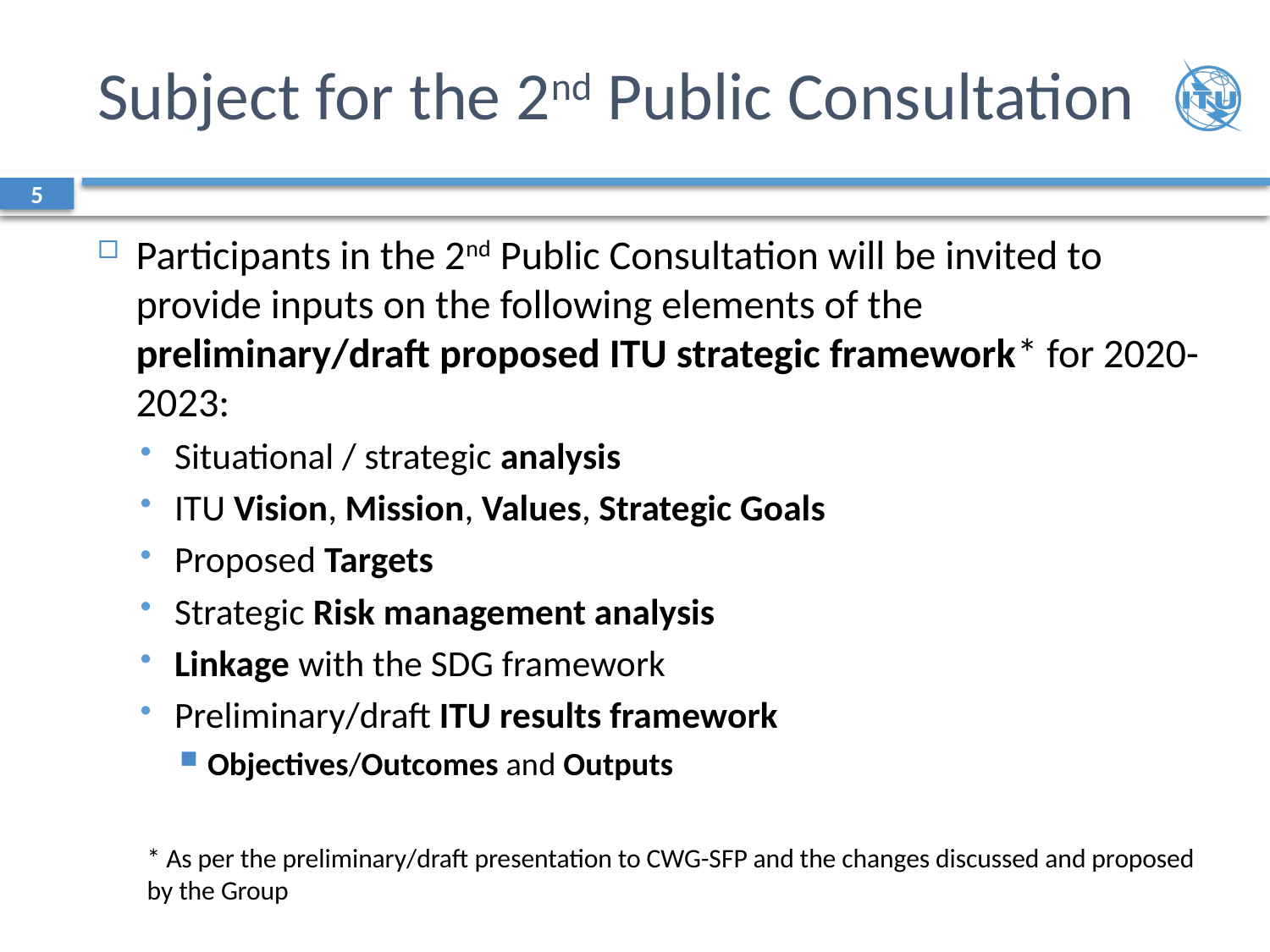

# Subject for the 2nd Public Consultation
5
Participants in the 2nd Public Consultation will be invited to provide inputs on the following elements of the preliminary/draft proposed ITU strategic framework* for 2020-2023:
Situational / strategic analysis
ITU Vision, Mission, Values, Strategic Goals
Proposed Targets
Strategic Risk management analysis
Linkage with the SDG framework
Preliminary/draft ITU results framework
Objectives/Outcomes and Outputs

* As per the preliminary/draft presentation to CWG-SFP and the changes discussed and proposed by the Group